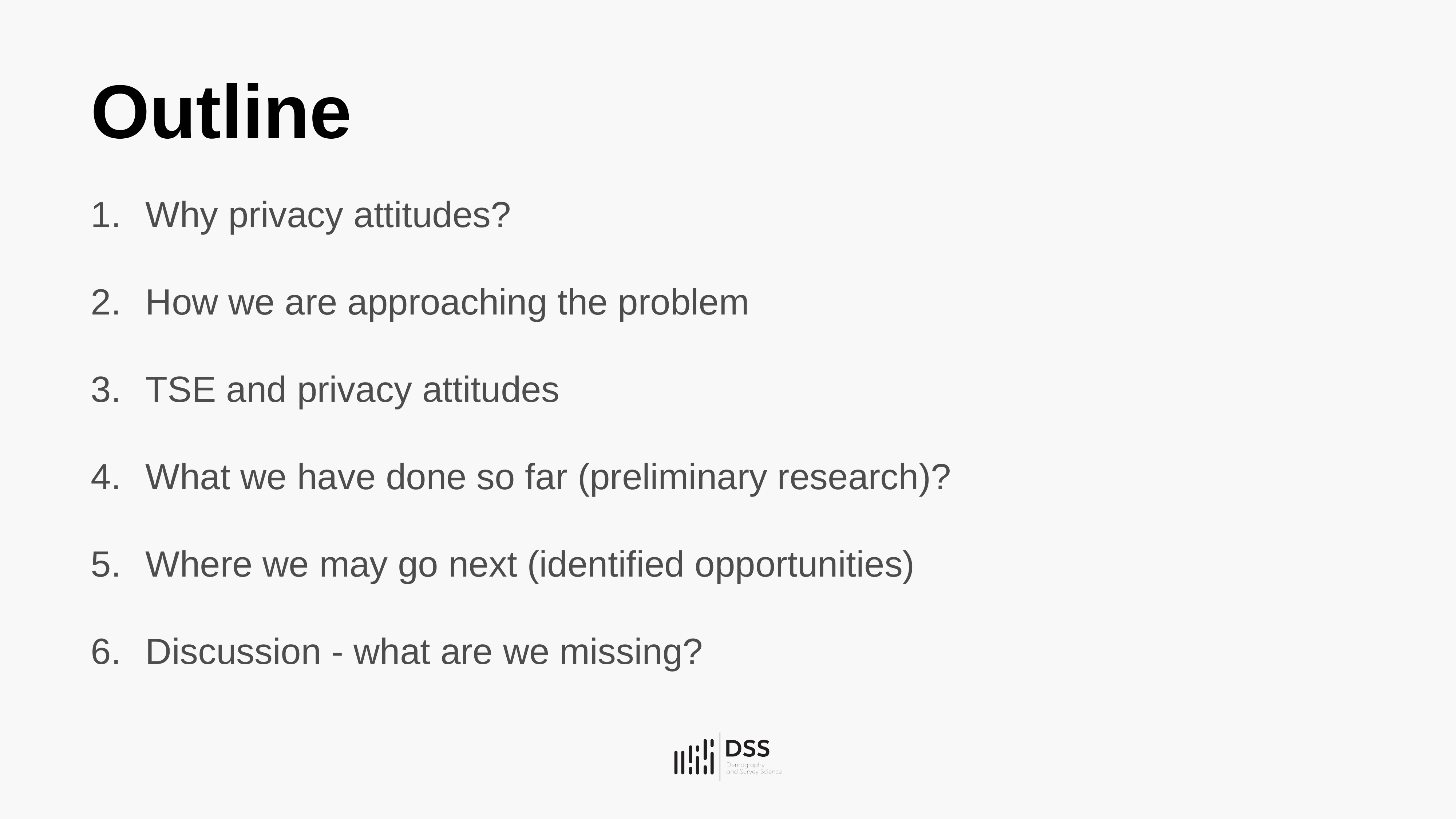

# Outline
Why privacy attitudes?

How we are approaching the problem

TSE and privacy attitudes

What we have done so far (preliminary research)?

Where we may go next (identified opportunities)

Discussion - what are we missing?